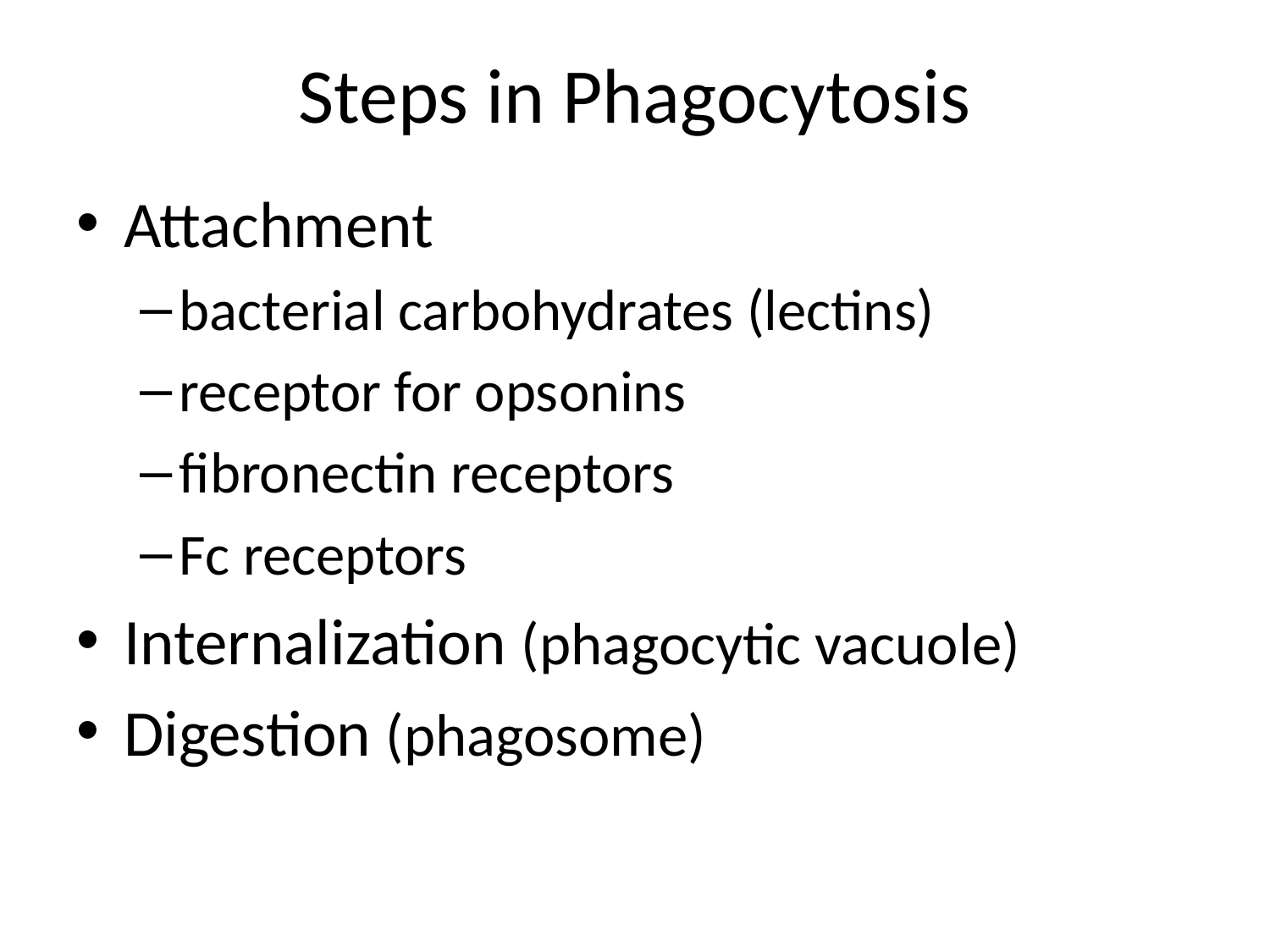

# Steps in Phagocytosis
Attachment
bacterial carbohydrates (lectins)
receptor for opsonins
fibronectin receptors
Fc receptors
Internalization (phagocytic vacuole)
Digestion (phagosome)